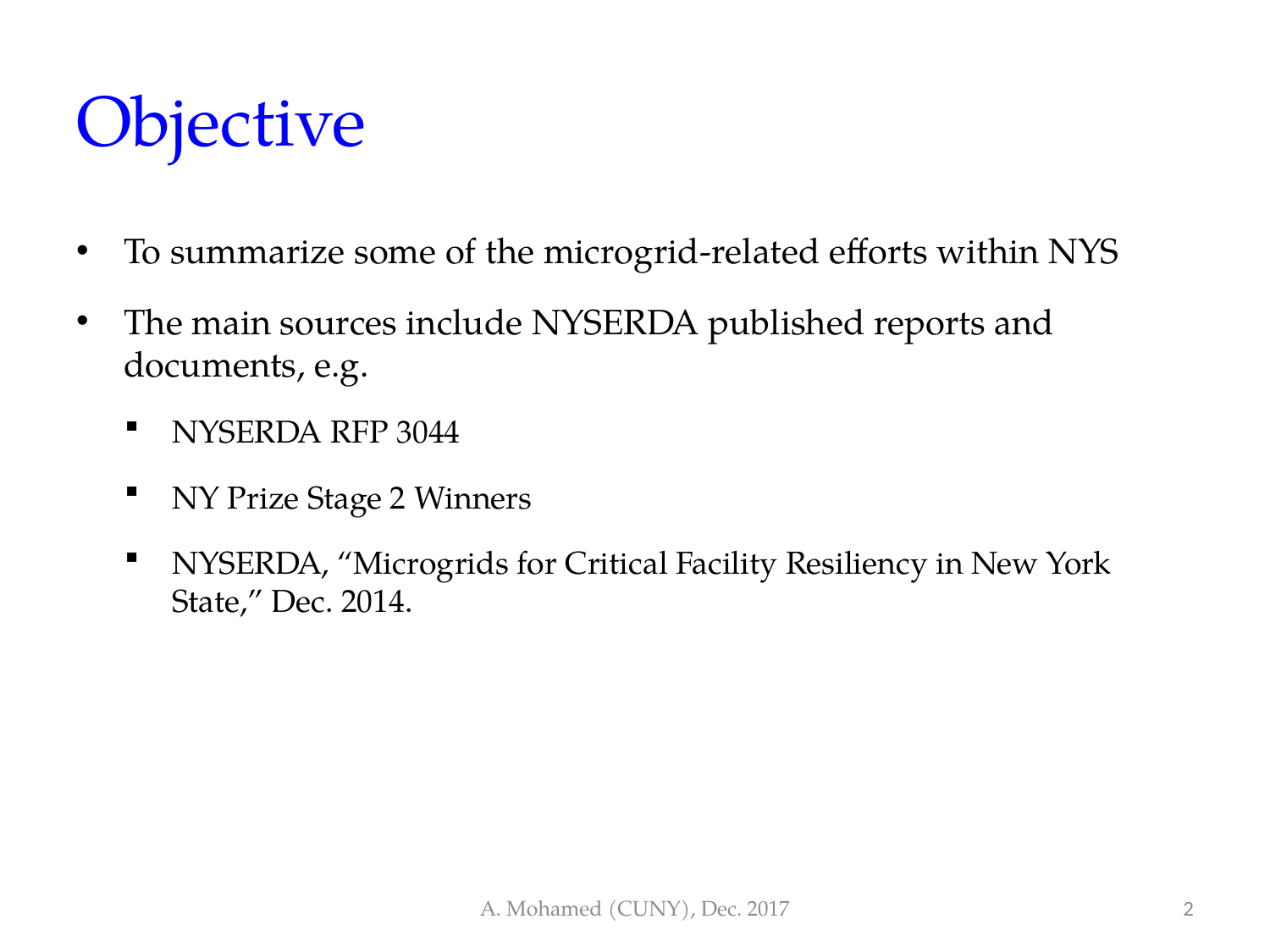

# Objective
To summarize some of the microgrid-related efforts within NYS
The main sources include NYSERDA published reports and documents, e.g.
NYSERDA RFP 3044
NY Prize Stage 2 Winners
NYSERDA, “Microgrids for Critical Facility Resiliency in New York State,” Dec. 2014.
A. Mohamed (CUNY), Dec. 2017
2